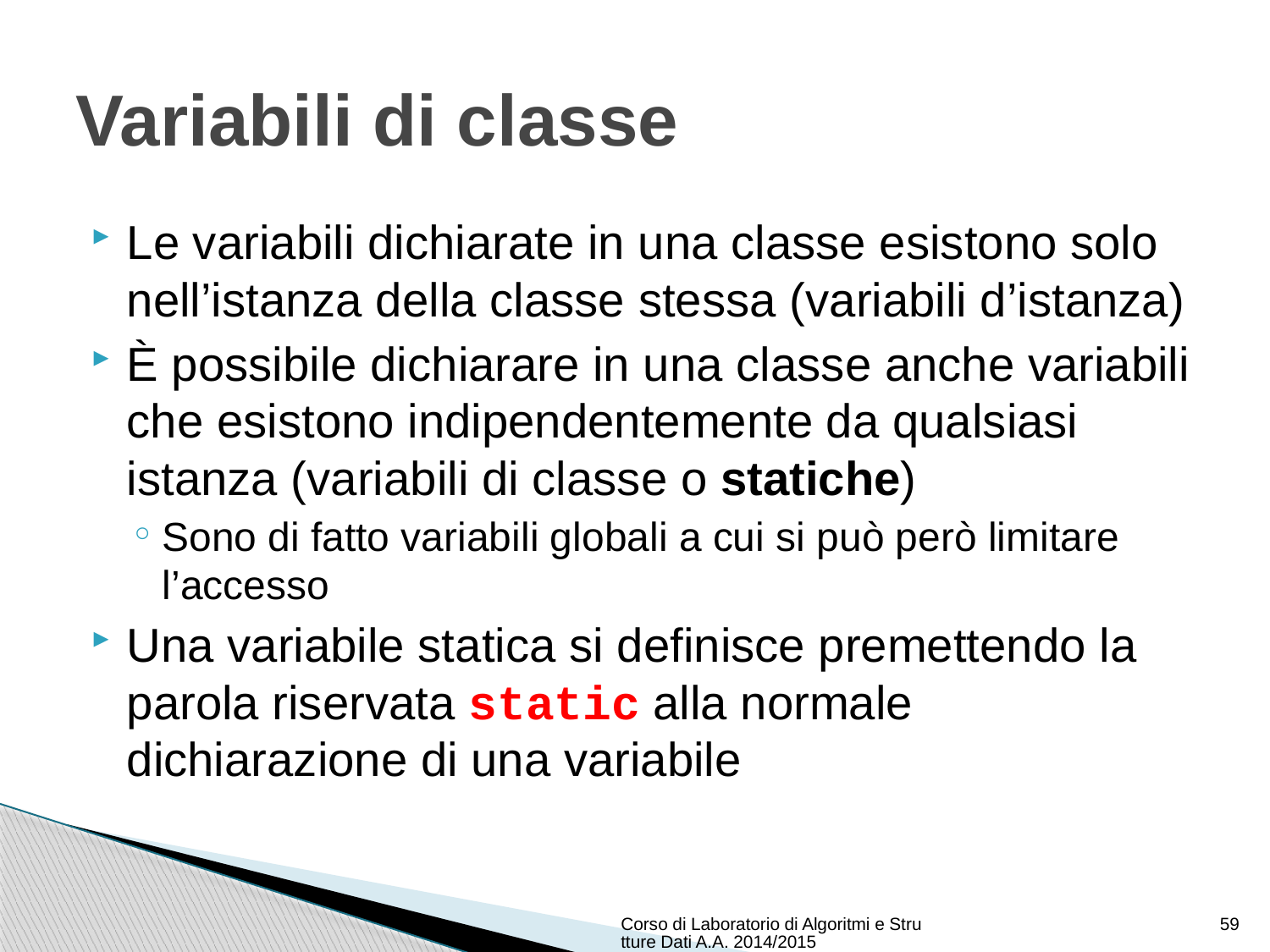

# Variabili di classe
Le variabili dichiarate in una classe esistono solo nell’istanza della classe stessa (variabili d’istanza)
È possibile dichiarare in una classe anche variabili che esistono indipendentemente da qualsiasi istanza (variabili di classe o statiche)
Sono di fatto variabili globali a cui si può però limitare l’accesso
Una variabile statica si definisce premettendo la parola riservata static alla normale dichiarazione di una variabile
Corso di Laboratorio di Algoritmi e Strutture Dati A.A. 2014/2015
59